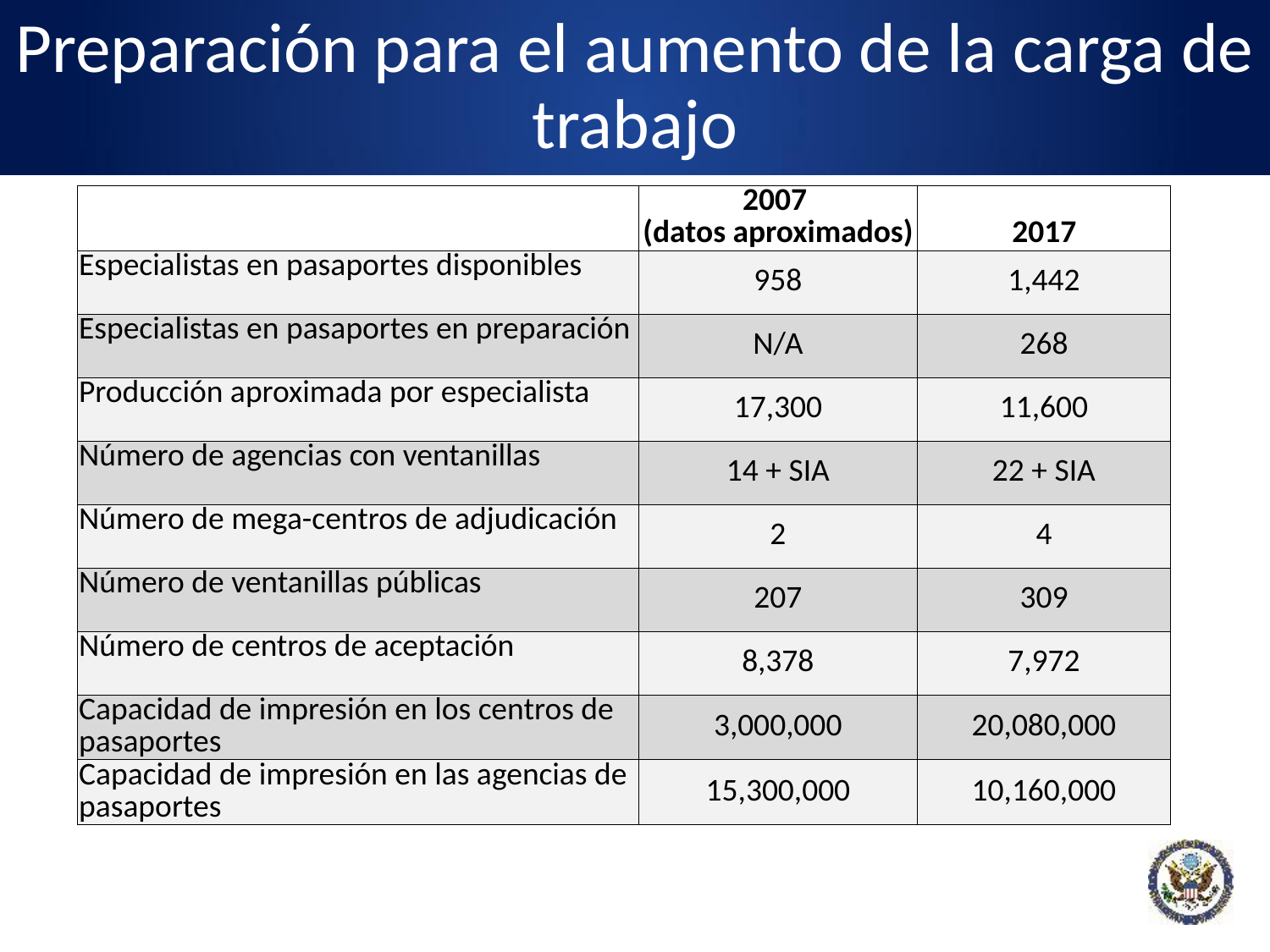

Preparación para el aumento de la carga de trabajo
|  | 2007 (datos aproximados) | 2017 |
| --- | --- | --- |
| Especialistas en pasaportes disponibles | 958 | 1,442 |
| Especialistas en pasaportes en preparación | N/A | 268 |
| Producción aproximada por especialista | 17,300 | 11,600 |
| Número de agencias con ventanillas | 14 + SIA | 22 + SIA |
| Número de mega-centros de adjudicación | 2 | 4 |
| Número de ventanillas públicas | 207 | 309 |
| Número de centros de aceptación | 8,378 | 7,972 |
| Capacidad de impresión en los centros de pasaportes | 3,000,000 | 20,080,000 |
| Capacidad de impresión en las agencias de pasaportes | 15,300,000 | 10,160,000 |
7